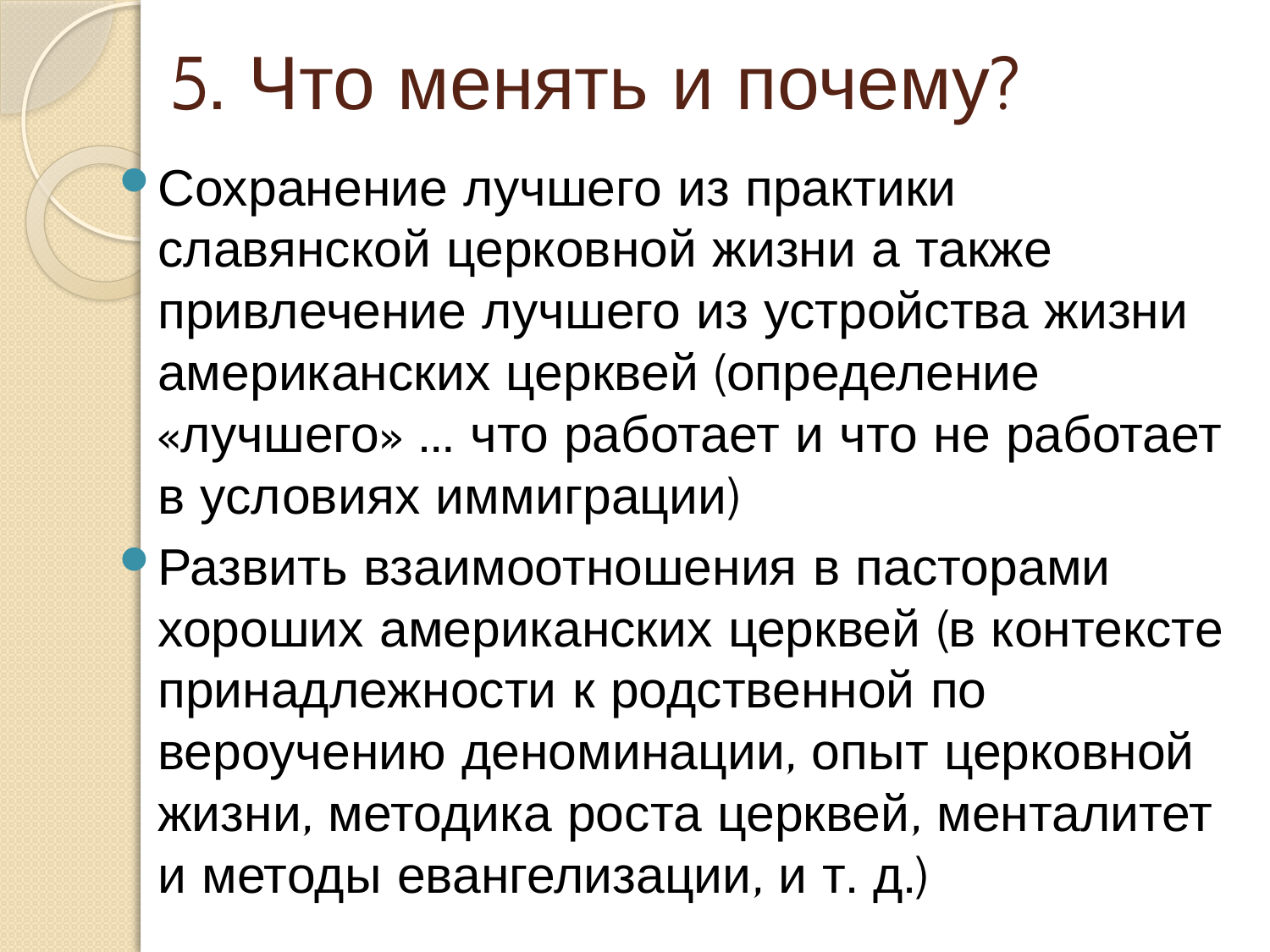

# 5. Что менять и почему?
Сохранение лучшего из практики славянской церковной жизни а также привлечение лучшего из устройства жизни американских церквей (определение «лучшего» … что работает и что не работает в условиях иммиграции)
Развить взаимоотношения в пасторами хороших американских церквей (в контексте принадлежности к родственной по вероучению деноминации, опыт церковной жизни, методика роста церквей, менталитет и методы евангелизации, и т. д.)